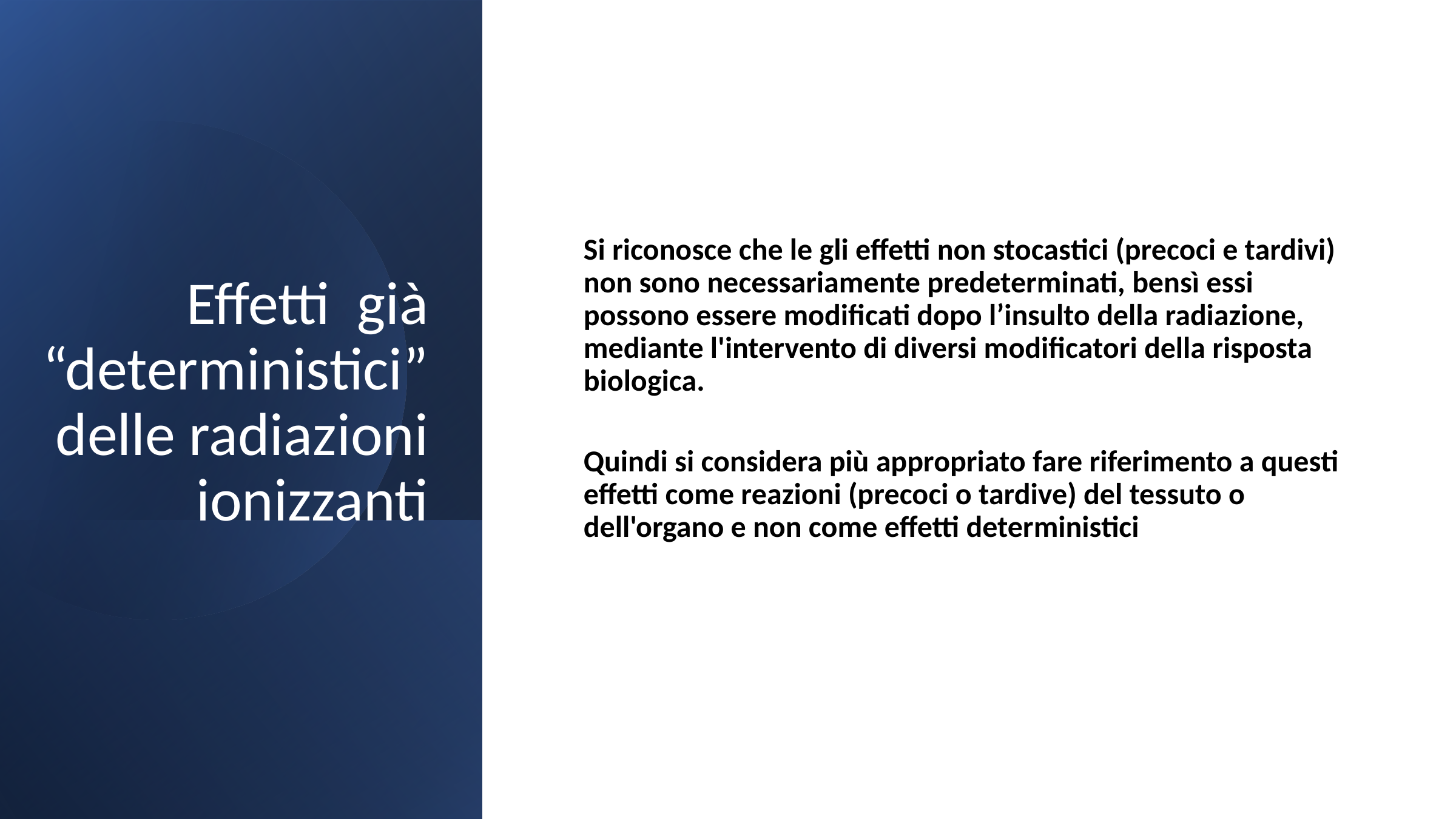

Si riconosce che le gli effetti non stocastici (precoci e tardivi) non sono necessariamente predeterminati, bensì essi possono essere modificati dopo l’insulto della radiazione, mediante l'intervento di diversi modificatori della risposta biologica.

Quindi si considera più appropriato fare riferimento a questi effetti come reazioni (precoci o tardive) del tessuto o dell'organo e non come effetti deterministici

Effetti  già “deterministici” delle radiazioni ionizzanti